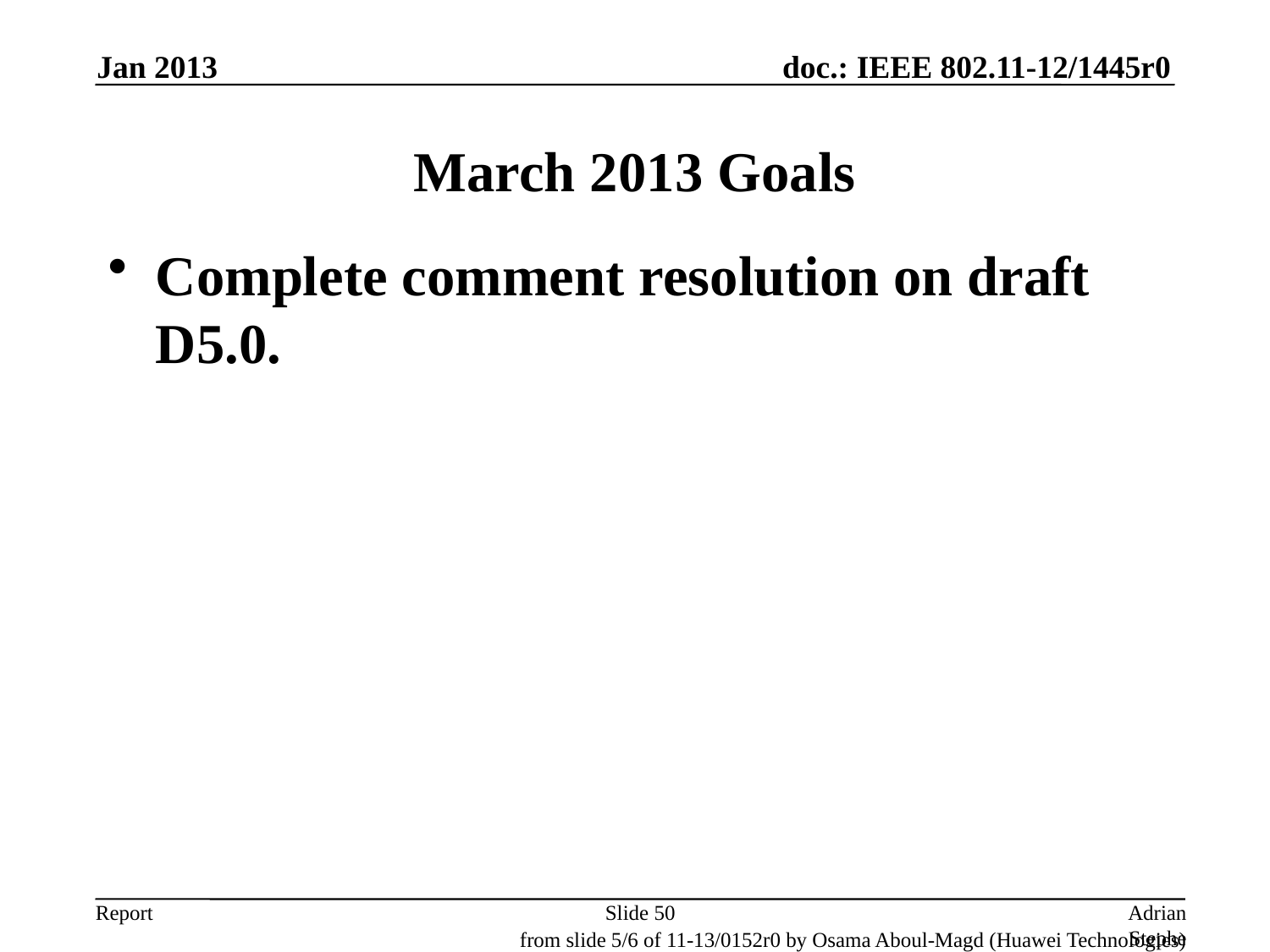

Jan 2013
# March 2013 Goals
Complete comment resolution on draft D5.0.

Slide 50
Adrian Stephens, Intel Corporation
from slide 5/6 of 11-13/0152r0 by Osama Aboul-Magd (Huawei Technologies)